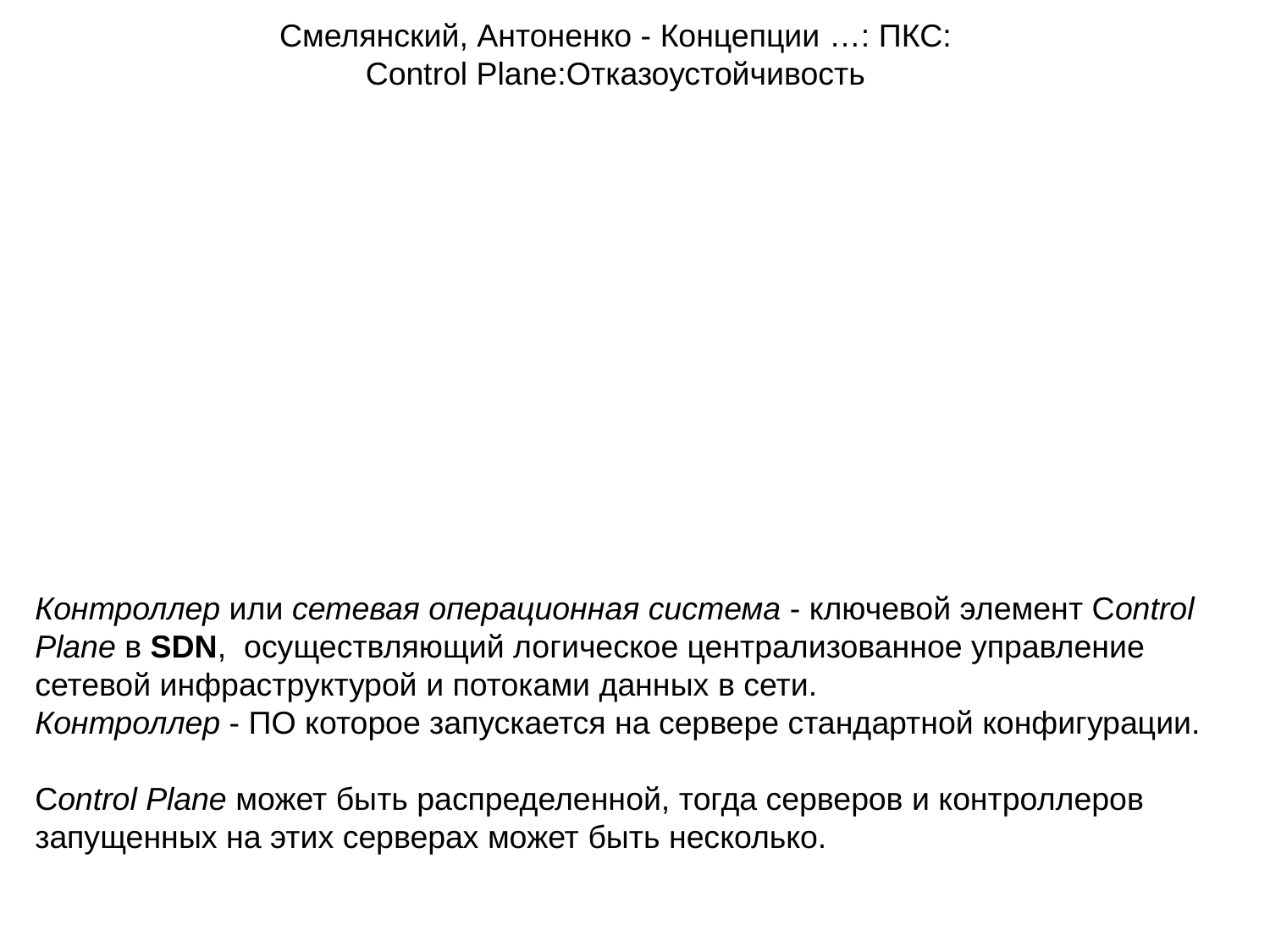

Смелянский, Антоненко - Концепции …: ПКС:
 Control Plane:Отказоустойчивость

Контроллер или сетевая операционная система - ключевой элемент Control Plane в SDN,  осуществляющий логическое централизованное управление сетевой инфраструктурой и потоками данных в сети.
Контроллер - ПО которое запускается на сервере стандартной конфигурации.

Control Plane может быть распределенной, тогда серверов и контроллеров запущенных на этих серверах может быть несколько.